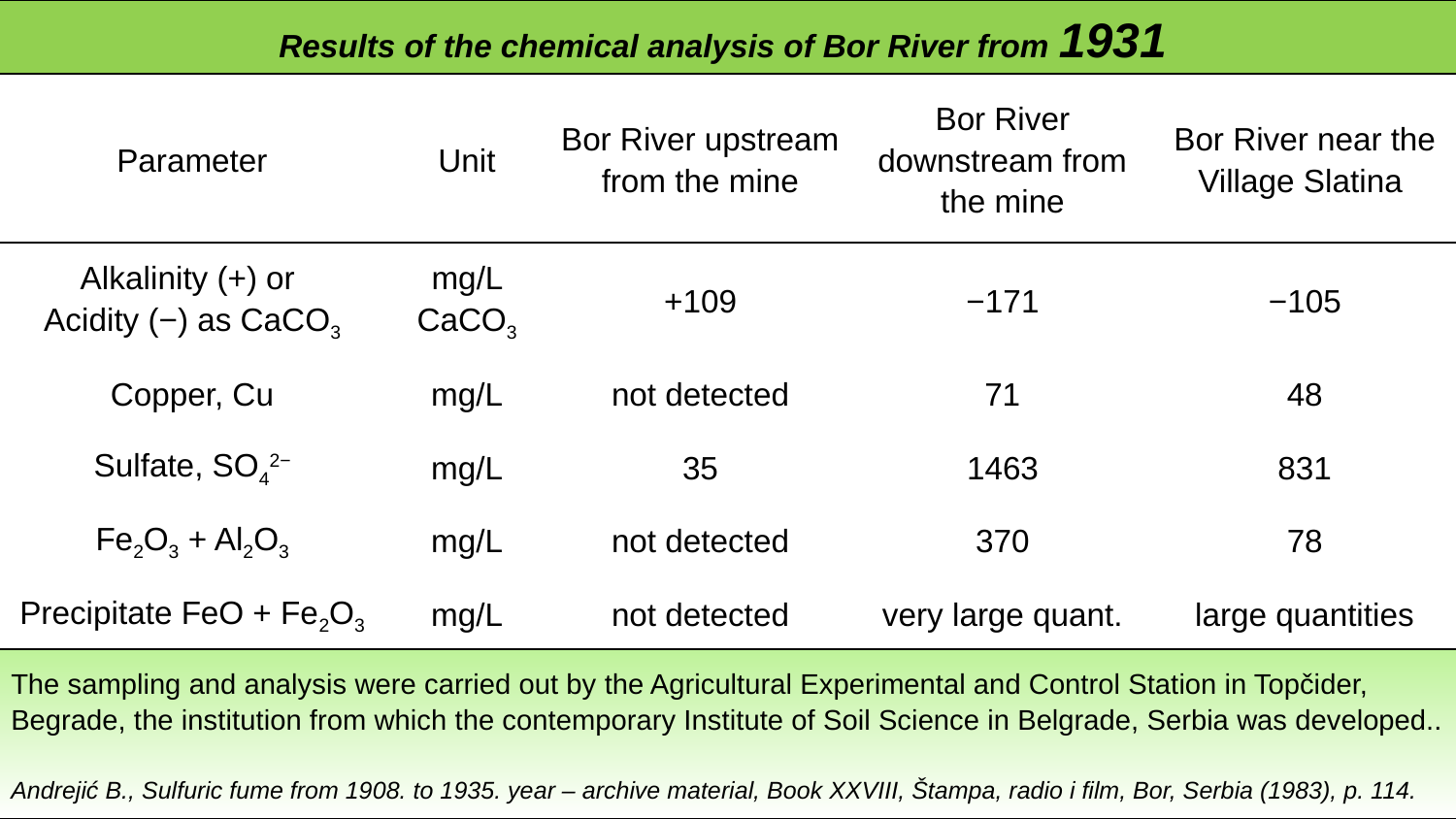

| Results of the chemical analysis of Bor River from 1931 |  |  |  |  |
| --- | --- | --- | --- | --- |
| Parameter | Unit | Bor River upstream from the mine | Bor River downstream from the mine | Bor River near the Village Slatina |
| Alkalinity (+) or Acidity (−) as CaCO3 | mg/L CaCO3 | +109 | −171 | −105 |
| Copper, Cu | mg/L | not detected | 71 | 48 |
| Sulfate, SO42− | mg/L | 35 | 1463 | 831 |
| Fe2O3 + Al2O3 | mg/L | not detected | 370 | 78 |
| Precipitate FeO + Fe2O3 | mg/L | not detected | very large quant. | large quantities |
| The sampling and analysis were carried out by the Agricultural Experimental and Control Station in Topčider, Begrade, the institution from which the contemporary Institute of Soil Science in Belgrade, Serbia was developed.. Andrejić B., Sulfuric fume from 1908. to 1935. year – archive material, Book XXVIII, Štampa, radio i film, Bor, Serbia (1983), p. 114. |  |  |  |  |